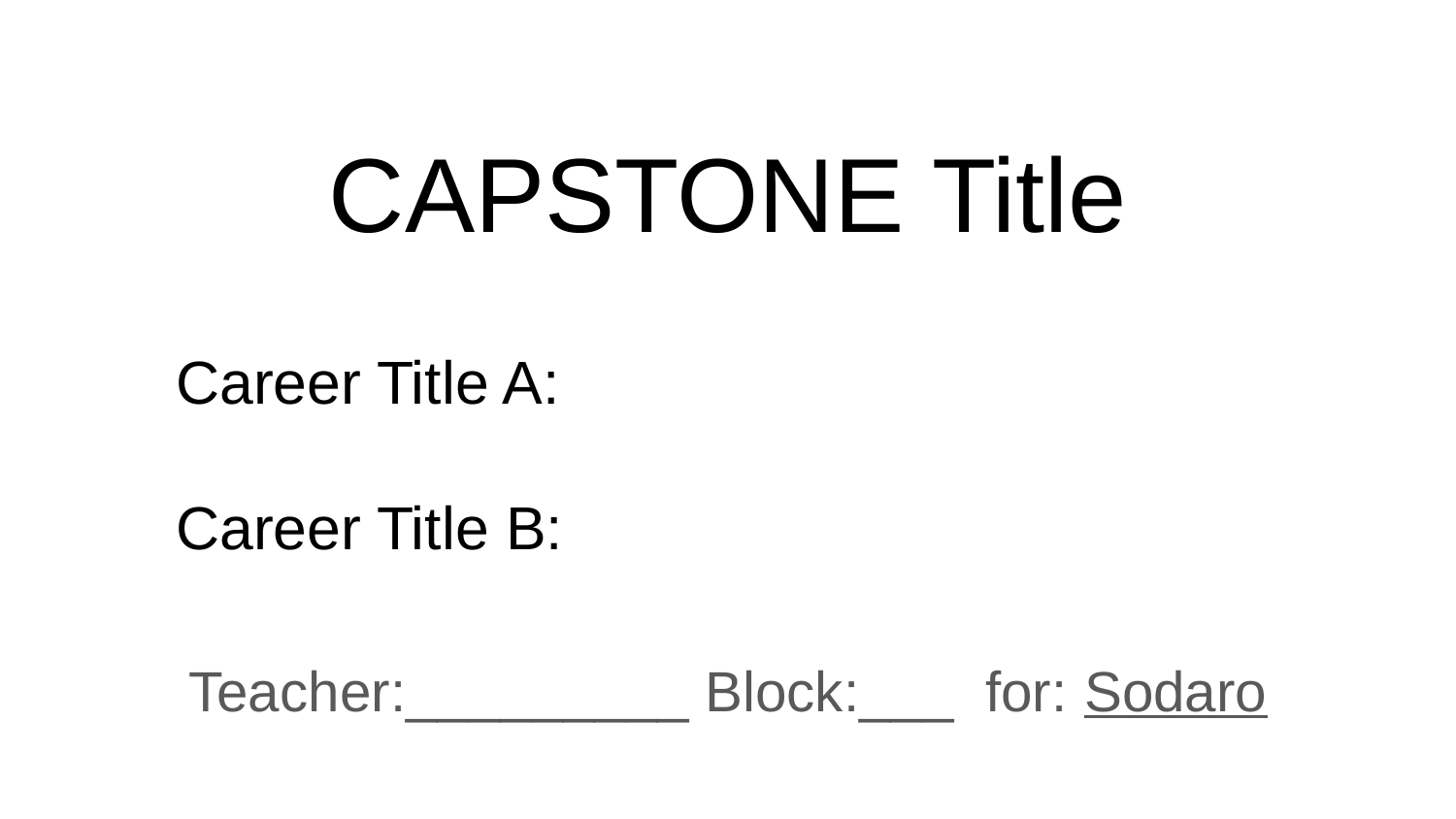

# CAPSTONE Title

Career Title A:

Career Title B:

 Teacher:_________ Block:___  for: Sodaro